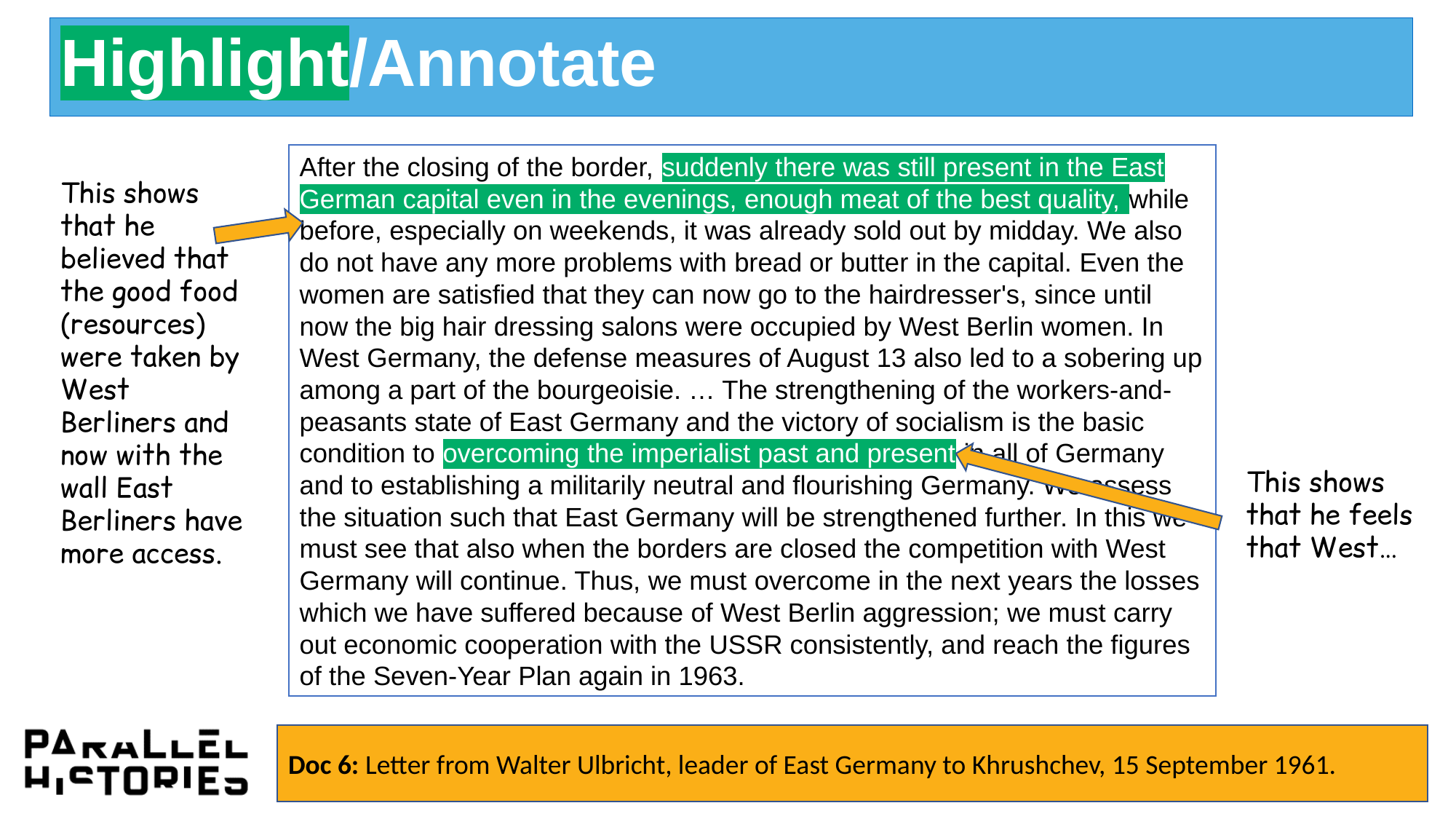

# Highlight/Annotate
After the closing of the border, suddenly there was still present in the East German capital even in the evenings, enough meat of the best quality, while before, especially on weekends, it was already sold out by midday. We also do not have any more problems with bread or butter in the capital. Even the women are satisfied that they can now go to the hairdresser's, since until now the big hair dressing salons were occupied by West Berlin women. In West Germany, the defense measures of August 13 also led to a sobering up among a part of the bourgeoisie. … The strengthening of the workers-and-peasants state of East Germany and the victory of socialism is the basic condition to overcoming the imperialist past and present in all of Germany and to establishing a militarily neutral and flourishing Germany. We assess the situation such that East Germany will be strengthened further. In this we must see that also when the borders are closed the competition with West Germany will continue. Thus, we must overcome in the next years the losses which we have suffered because of West Berlin aggression; we must carry out economic cooperation with the USSR consistently, and reach the figures of the Seven-Year Plan again in 1963.
This shows that he believed that the good food (resources) were taken by West Berliners and now with the wall East Berliners have more access.

This shows that he feels that West…

Doc 6: Letter from Walter Ulbricht, leader of East Germany to Khrushchev, 15 September 1961.